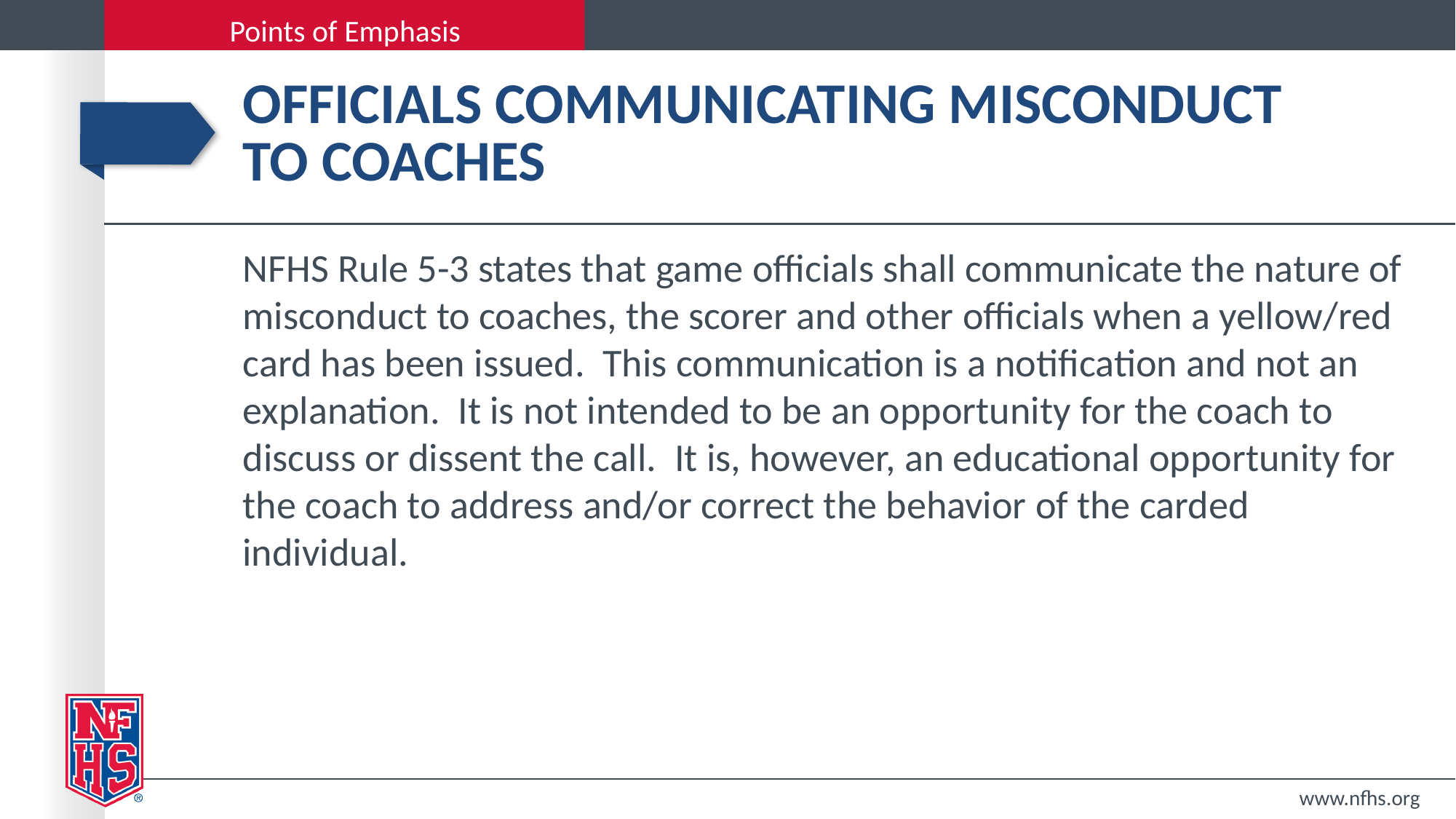

# Officials communicating misconduct to coaches
NFHS Rule 5-3 states that game officials shall communicate the nature of misconduct to coaches, the scorer and other officials when a yellow/red card has been issued.  This communication is a notification and not an explanation.  It is not intended to be an opportunity for the coach to discuss or dissent the call.  It is, however, an educational opportunity for the coach to address and/or correct the behavior of the carded individual.
www.nfhs.org